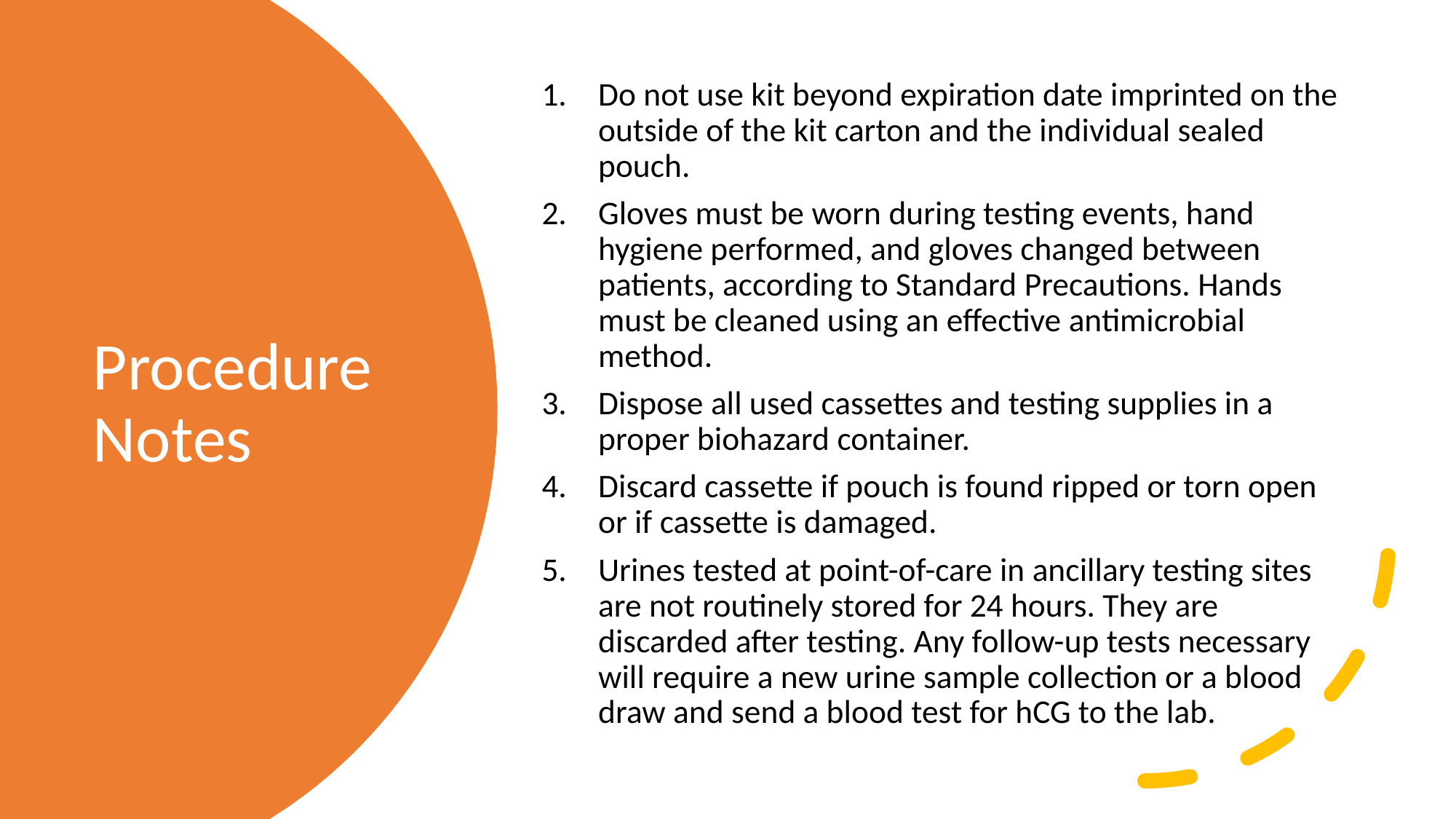

Do not use kit beyond expiration date imprinted on the outside of the kit carton and the individual sealed pouch.
Gloves must be worn during testing events, hand hygiene performed, and gloves changed between patients, according to Standard Precautions. Hands must be cleaned using an effective antimicrobial method.
Dispose all used cassettes and testing supplies in a proper biohazard container.
Discard cassette if pouch is found ripped or torn open or if cassette is damaged.
Urines tested at point-of-care in ancillary testing sites are not routinely stored for 24 hours. They are discarded after testing. Any follow-up tests necessary will require a new urine sample collection or a blood draw and send a blood test for hCG to the lab.
# Procedure Notes